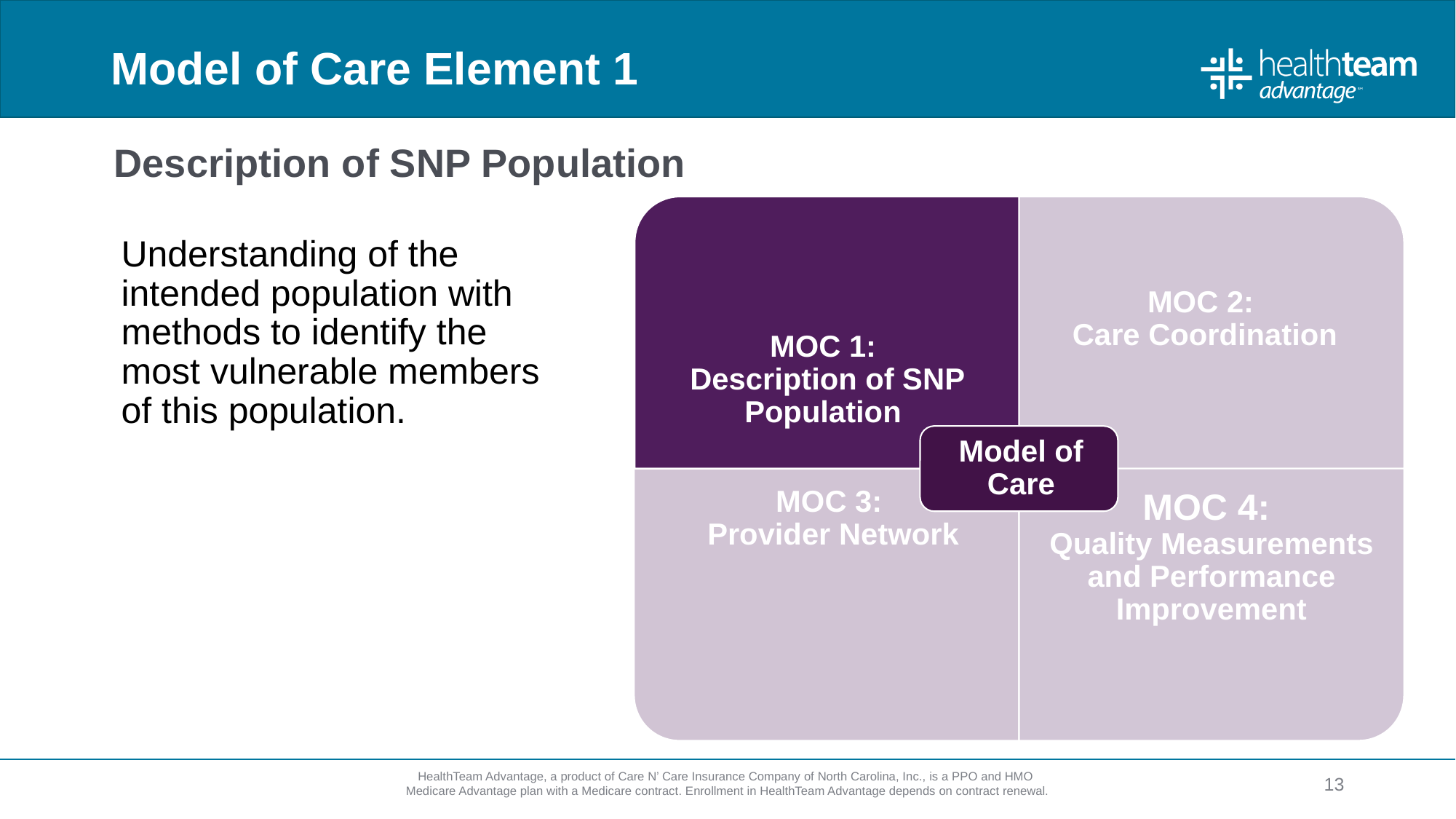

# Model of Care Element 1
Description of SNP Population

MOC 1:
Description of SNP Population

MOC 2:
Care Coordination
MOC 3:
Provider Network
MOC 4:
Quality Measurements and Performance Improvement

Model of Care
Understanding of the intended population with methods to identify the most vulnerable members of this population.
13